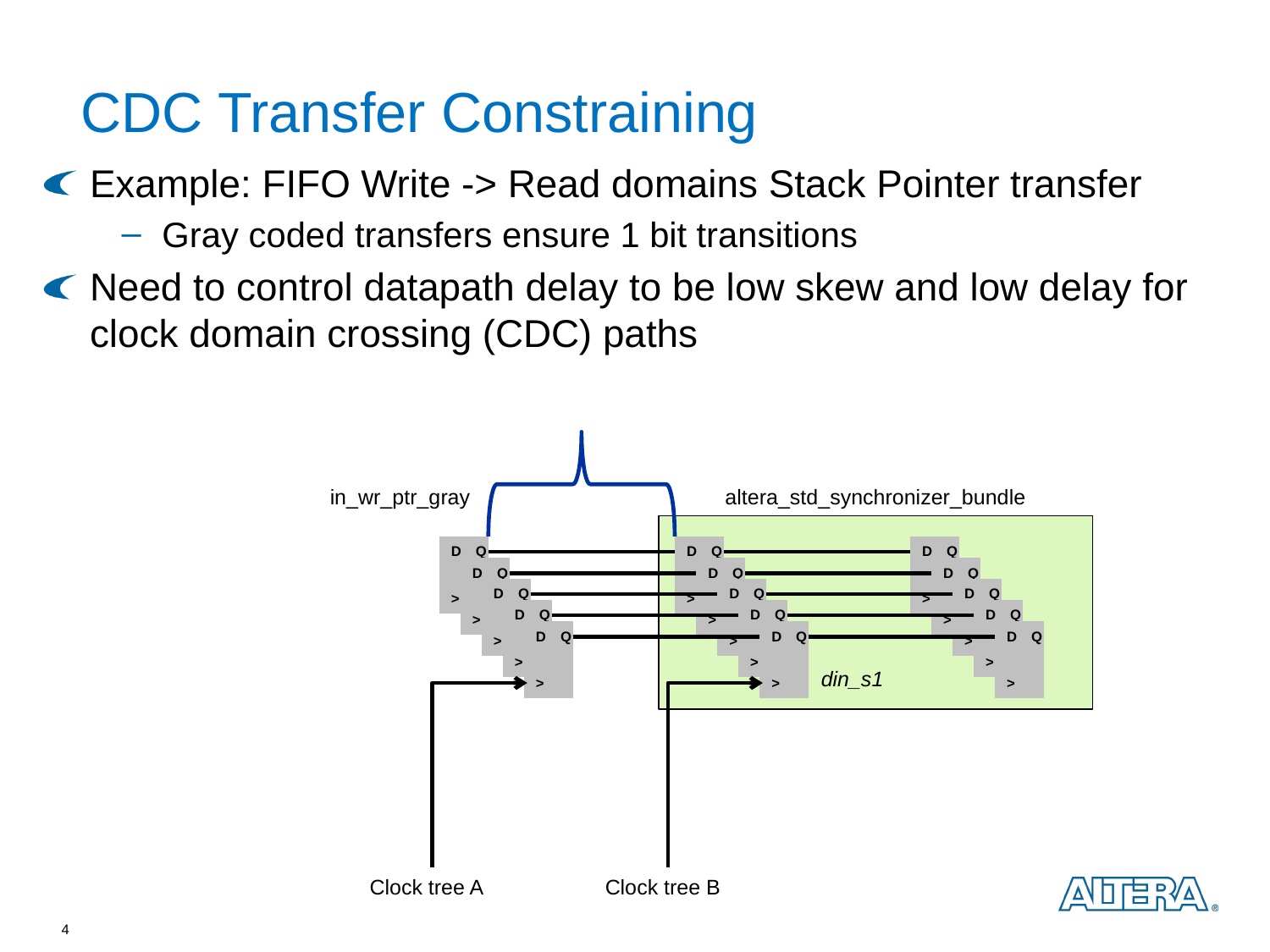

# CDC Transfer Constraining
Example: FIFO Write -> Read domains Stack Pointer transfer
Gray coded transfers ensure 1 bit transitions
Need to control datapath delay to be low skew and low delay for clock domain crossing (CDC) paths

altera_std_synchronizer_bundle
in_wr_ptr_gray

D

Q
>
D

Q
>
D

Q
>
D

Q
>
D

Q
>
D

Q
>
D

Q
>
D

Q
>
D

Q
>
D

Q
>
D

Q
>
D

Q
>
D

Q
>
D

Q
>
D

Q
>
din_s1
Clock tree B
Clock tree A
4